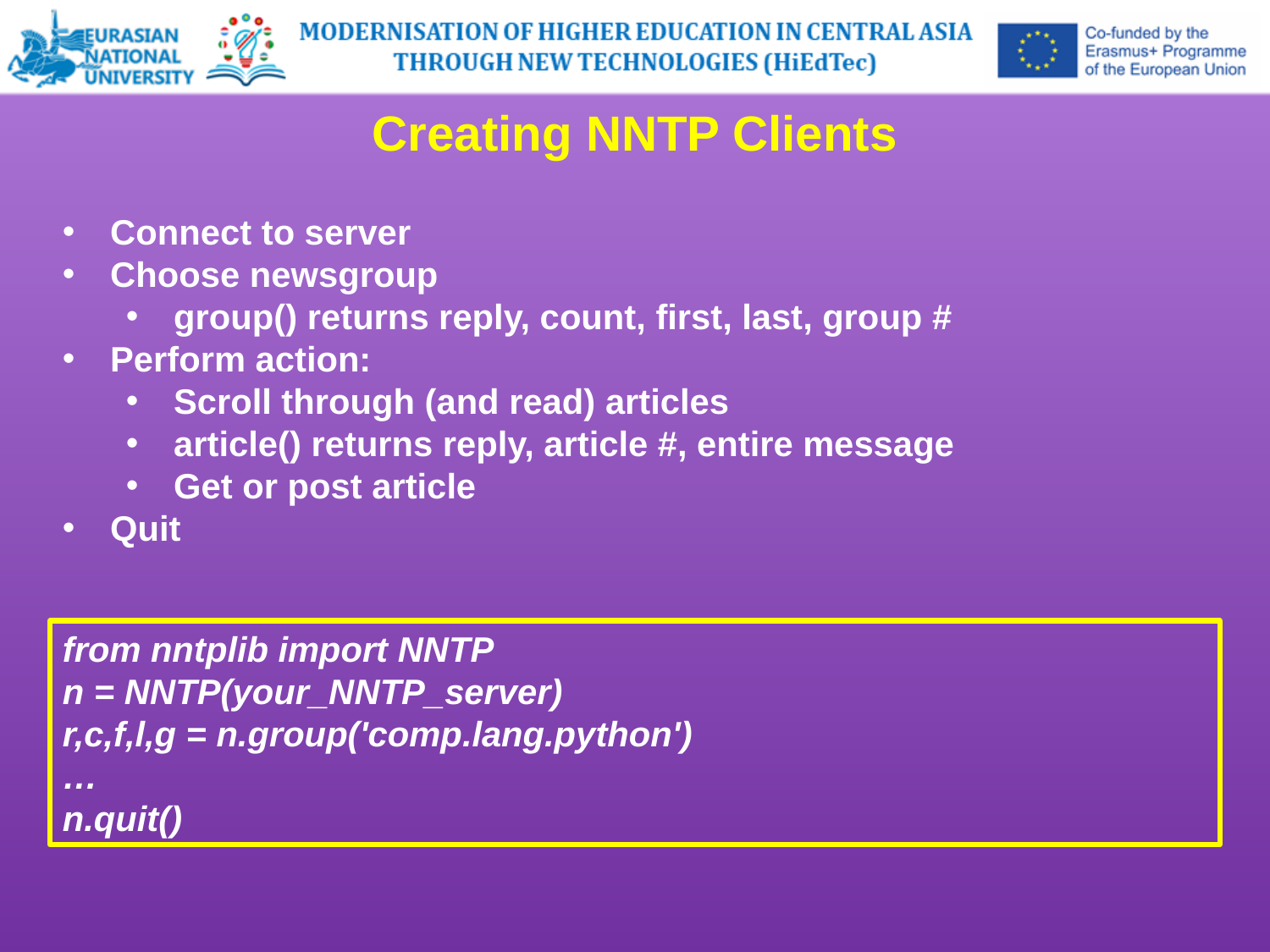

Creating NNTP Clients
Connect to server
Choose newsgroup
group() returns reply, count, first, last, group #
Perform action:
Scroll through (and read) articles
article() returns reply, article #, entire message
Get or post article
Quit
from nntplib import NNTP
n = NNTP(your_NNTP_server)
r,c,f,l,g = n.group('comp.lang.python')
…
n.quit()